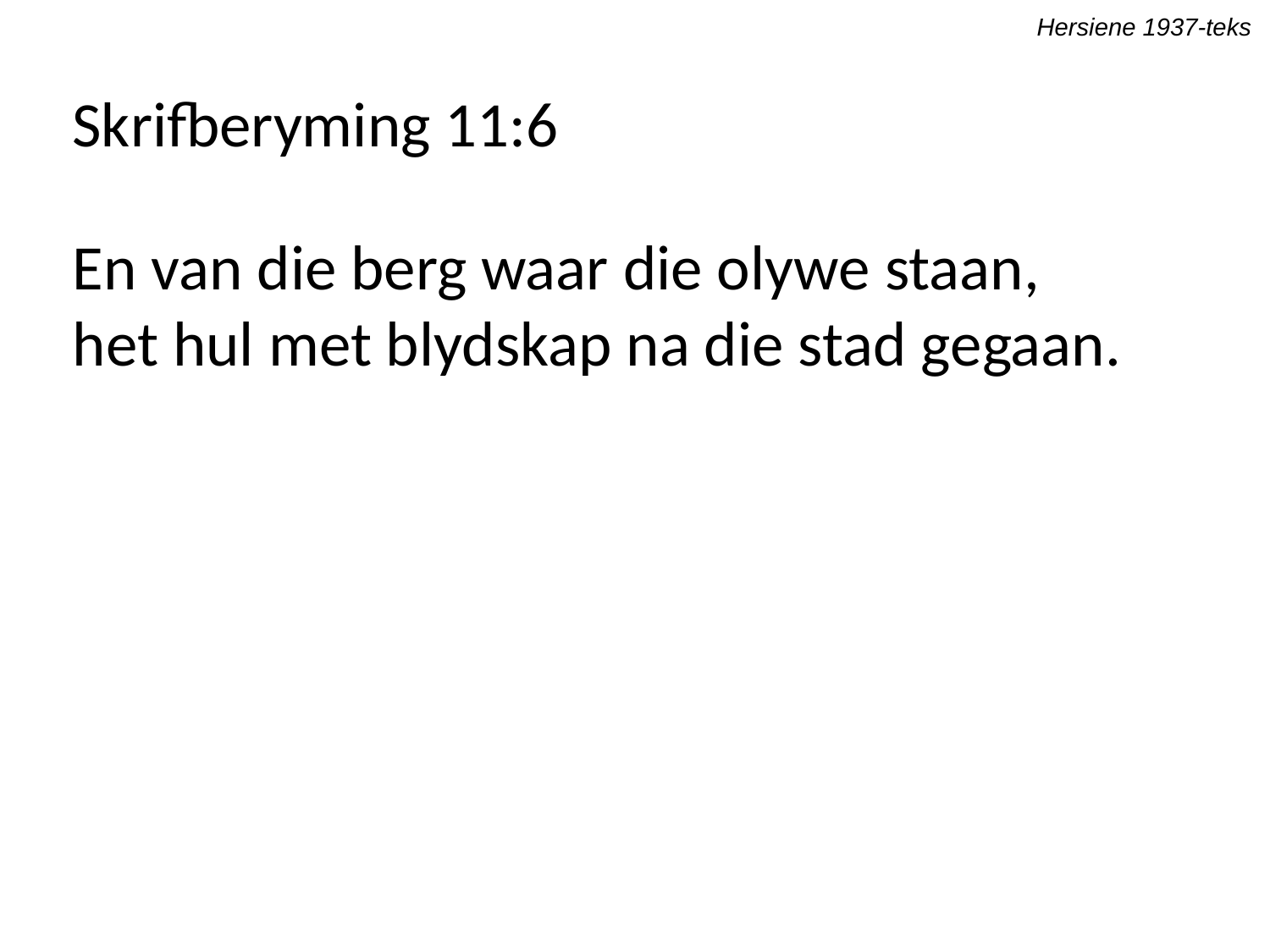

Hersiene 1937-teks
Skrifberyming 11:6

En van die berg waar die olywe staan,
het hul met blydskap na die stad gegaan.